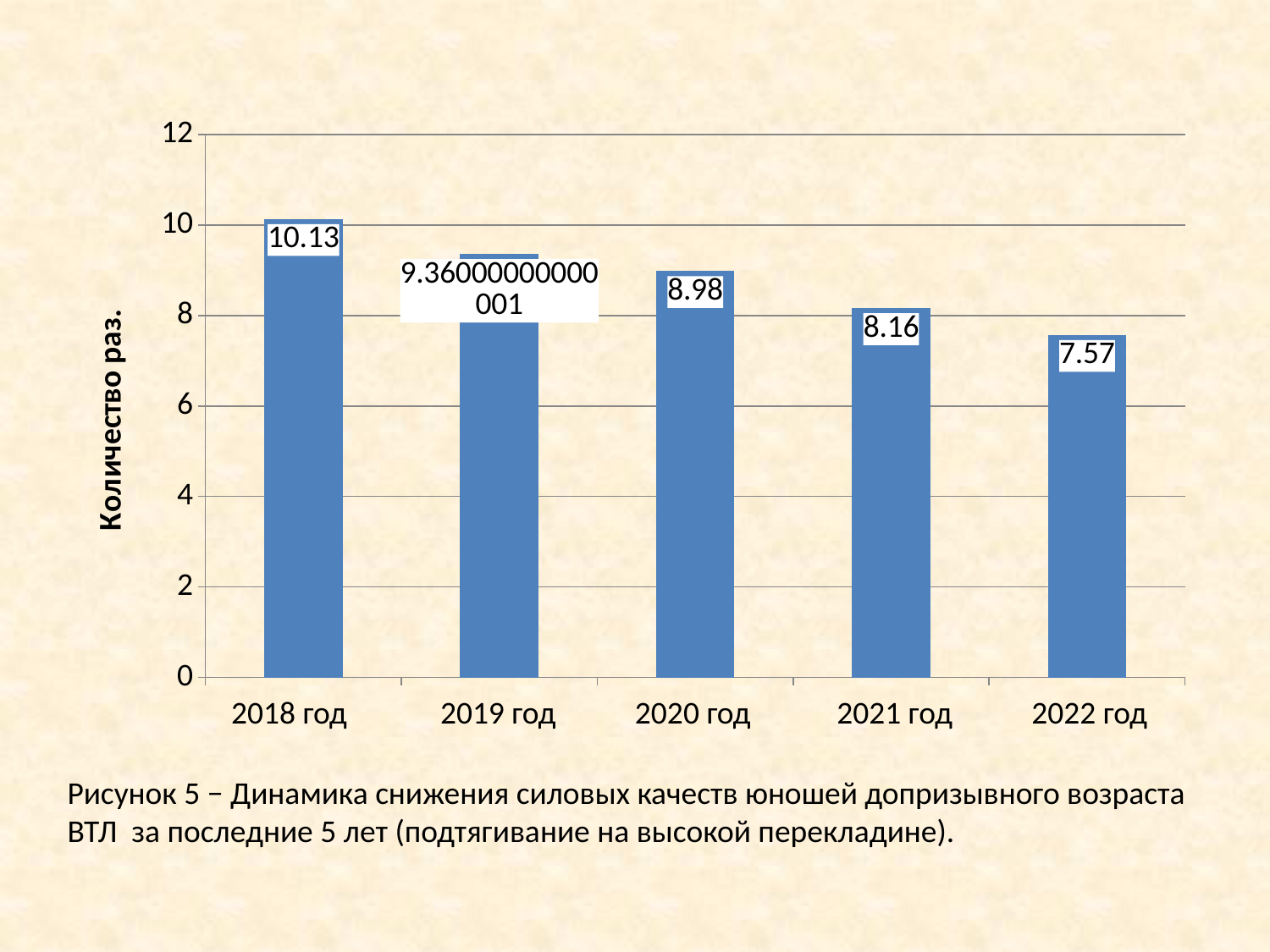

### Chart

| Category |  |
|---|---|
| 2014  год | 10.13 |
| 2015 год | 9.360000000000005 |
| 2016 год | 8.98 |
| 2017 год | 8.16 |
| 2018 год | 7.57 |
    2018 год             2019 год           2020 год            2021 год           2022 год
Рисунок 5 − Динамика снижения силовых качеств юношей допризывного возраста ВТЛ  за последние 5 лет (подтягивание на высокой перекладине).